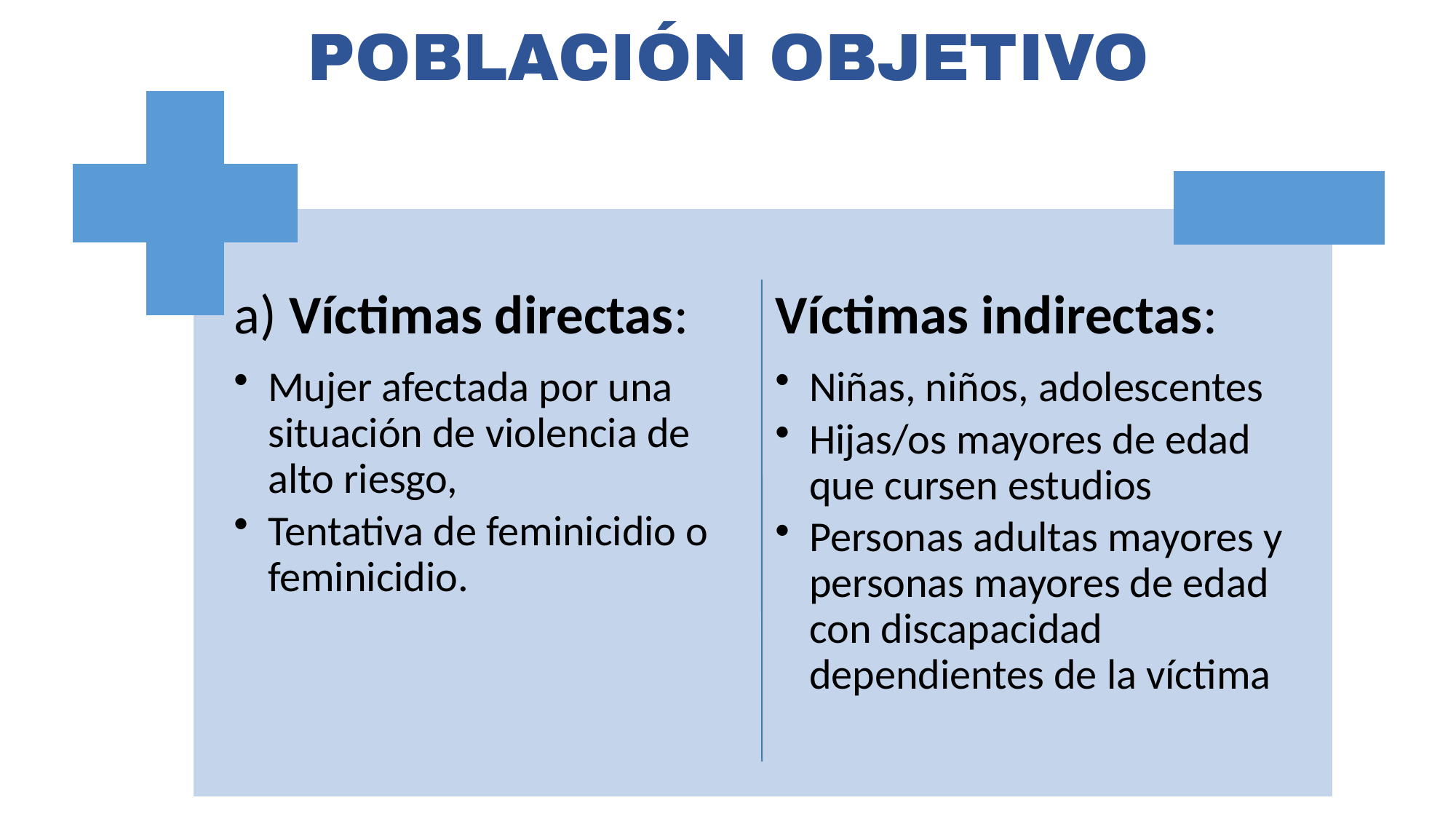

# POBLACIÓN OBJETIVO
a) Víctimas directas:
Mujer afectada por una situación de violencia de alto riesgo,
Tentativa de feminicidio o feminicidio.
Víctimas indirectas:
Niñas, niños, adolescentes
Hijas/os mayores de edad que cursen estudios
Personas adultas mayores y personas mayores de edad con discapacidad dependientes de la víctima